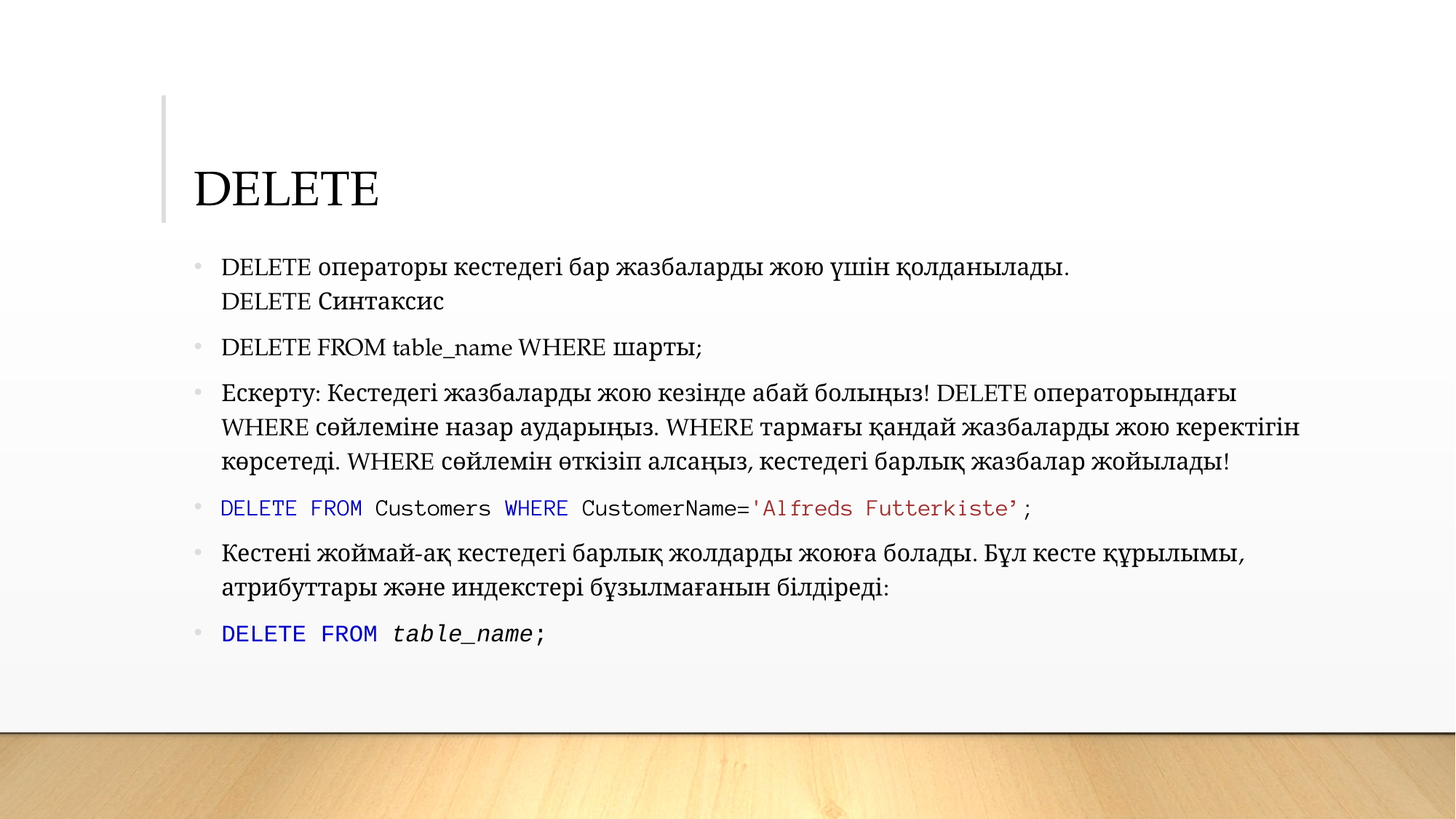

# DELETE
DELETE операторы кестедегі бар жазбаларды жою үшін қолданылады.
DELETE Синтаксис
DELETE FROM table_name WHERE шарты;
Ескерту: Кестедегі жазбаларды жою кезінде абай болыңыз! DELETE операторындағы WHERE сөйлеміне назар аударыңыз. WHERE тармағы қандай жазбаларды жою керектігін көрсетеді. WHERE сөйлемін өткізіп алсаңыз, кестедегі барлық жазбалар жойылады!
DELETE FROM Customers WHERE CustomerName='Alfreds Futterkiste’;
Кестені жоймай-ақ кестедегі барлық жолдарды жоюға болады. Бұл кесте құрылымы, атрибуттары және индекстері бұзылмағанын білдіреді:
DELETE FROM table_name;